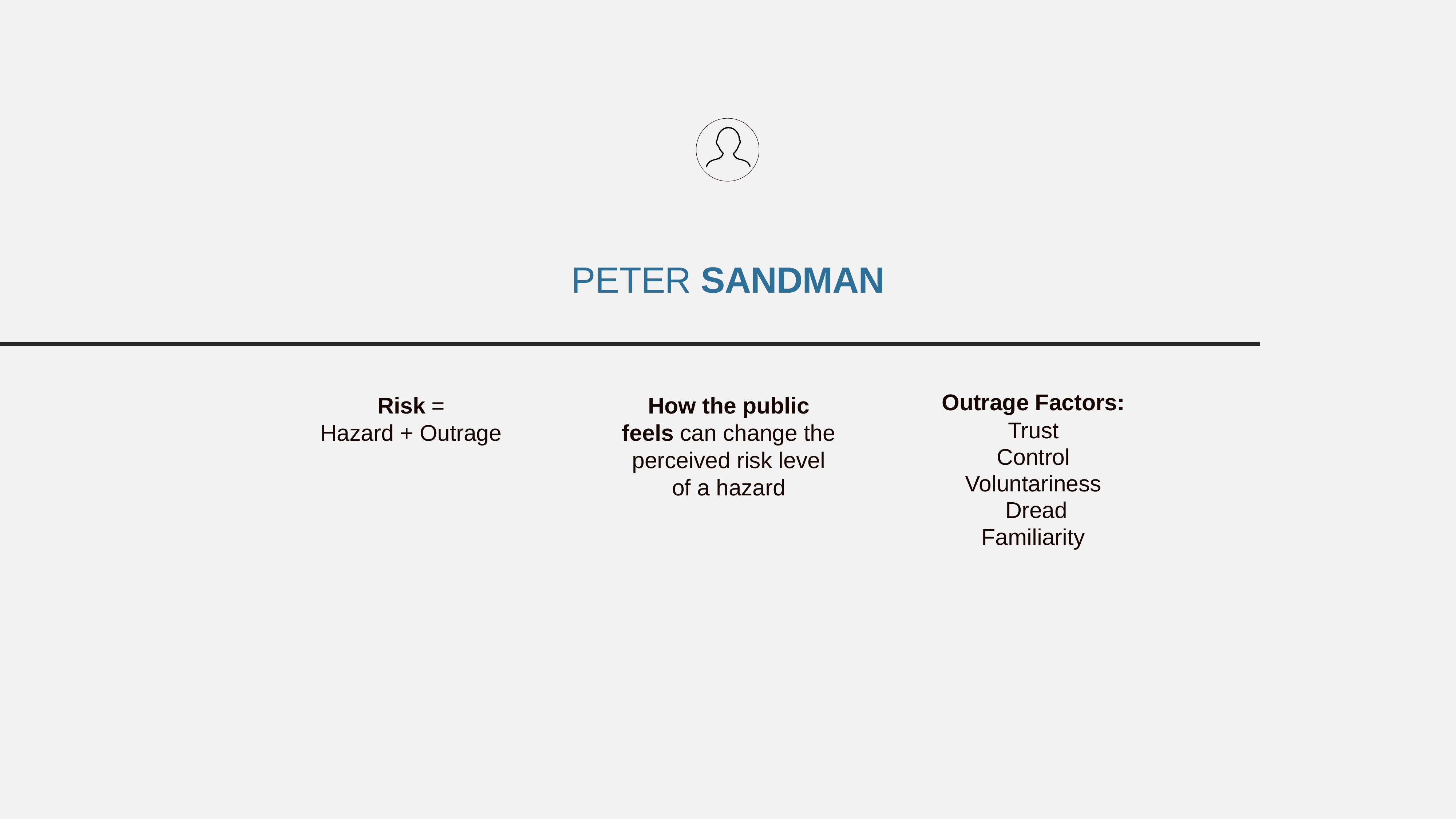

PETER SANDMAN
Risk =
Hazard + Outrage
How the public feels can change the perceived risk level of a hazard
Outrage Factors:
Trust
Control
Voluntariness
Dread
Familiarity